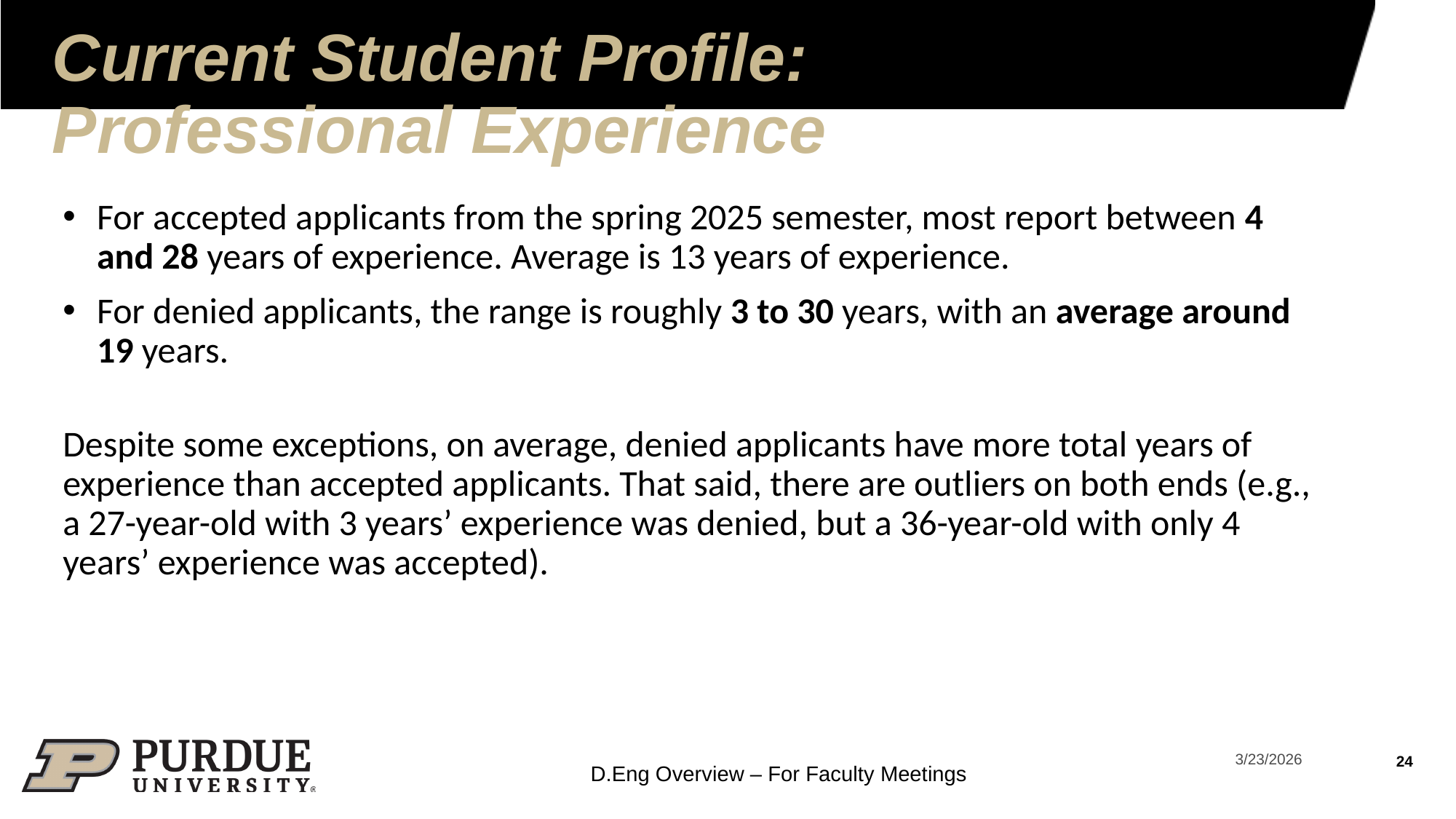

# Current Student Profile: Professional Experience
For accepted applicants from the spring 2025 semester, most report between 4 and 28 years of experience. Average is 13 years of experience.
For denied applicants, the range is roughly 3 to 30 years, with an average around 19 years.
Despite some exceptions, on average, denied applicants have more total years of experience than accepted applicants. That said, there are outliers on both ends (e.g., a 27-year-old with 3 years’ experience was denied, but a 36-year-old with only 4 years’ experience was accepted).
24
3/23/2026